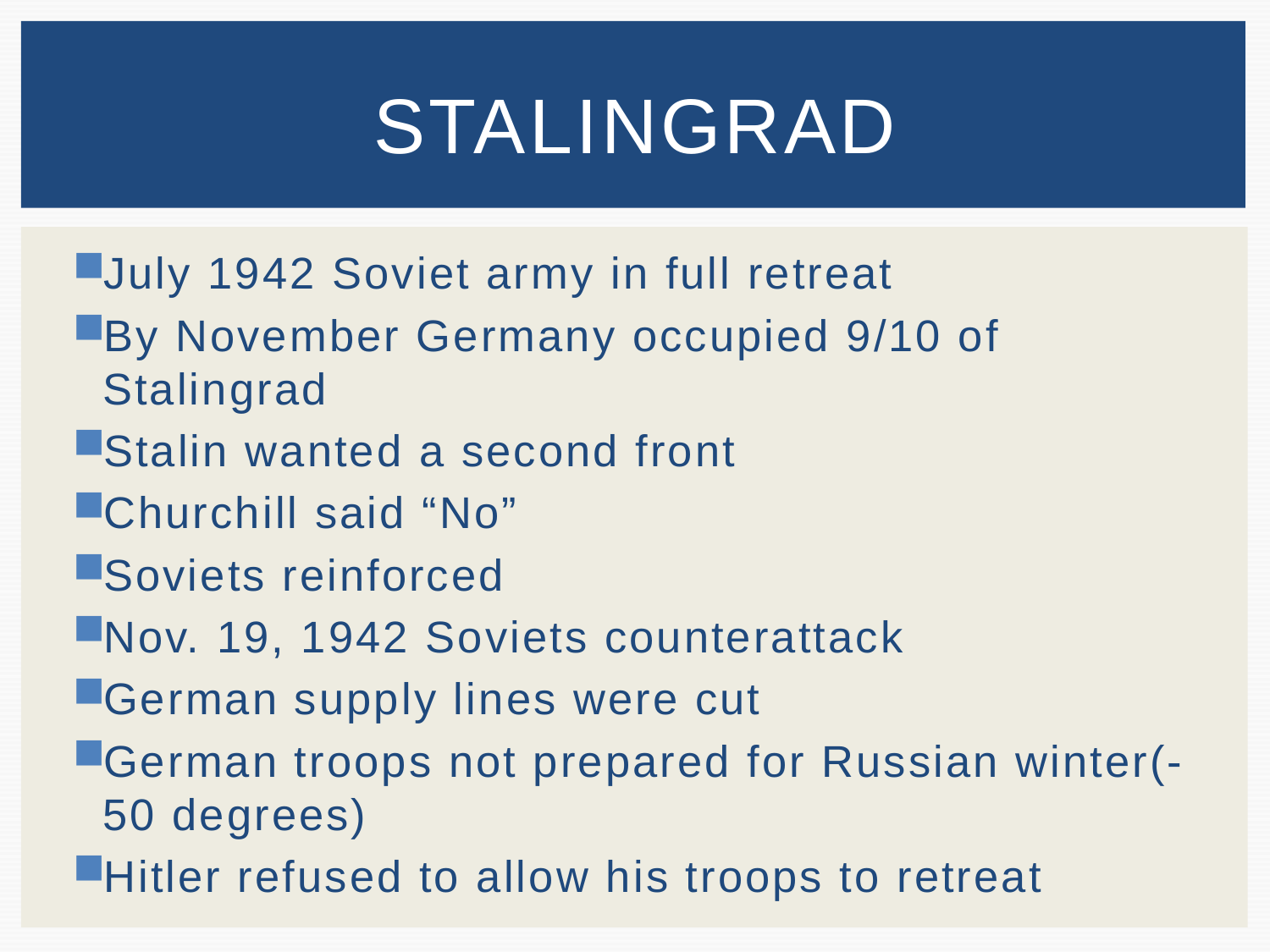

# Stalingrad
July 1942 Soviet army in full retreat
By November Germany occupied 9/10 of Stalingrad
Stalin wanted a second front
Churchill said “No”
Soviets reinforced
Nov. 19, 1942 Soviets counterattack
German supply lines were cut
German troops not prepared for Russian winter(-50 degrees)
Hitler refused to allow his troops to retreat